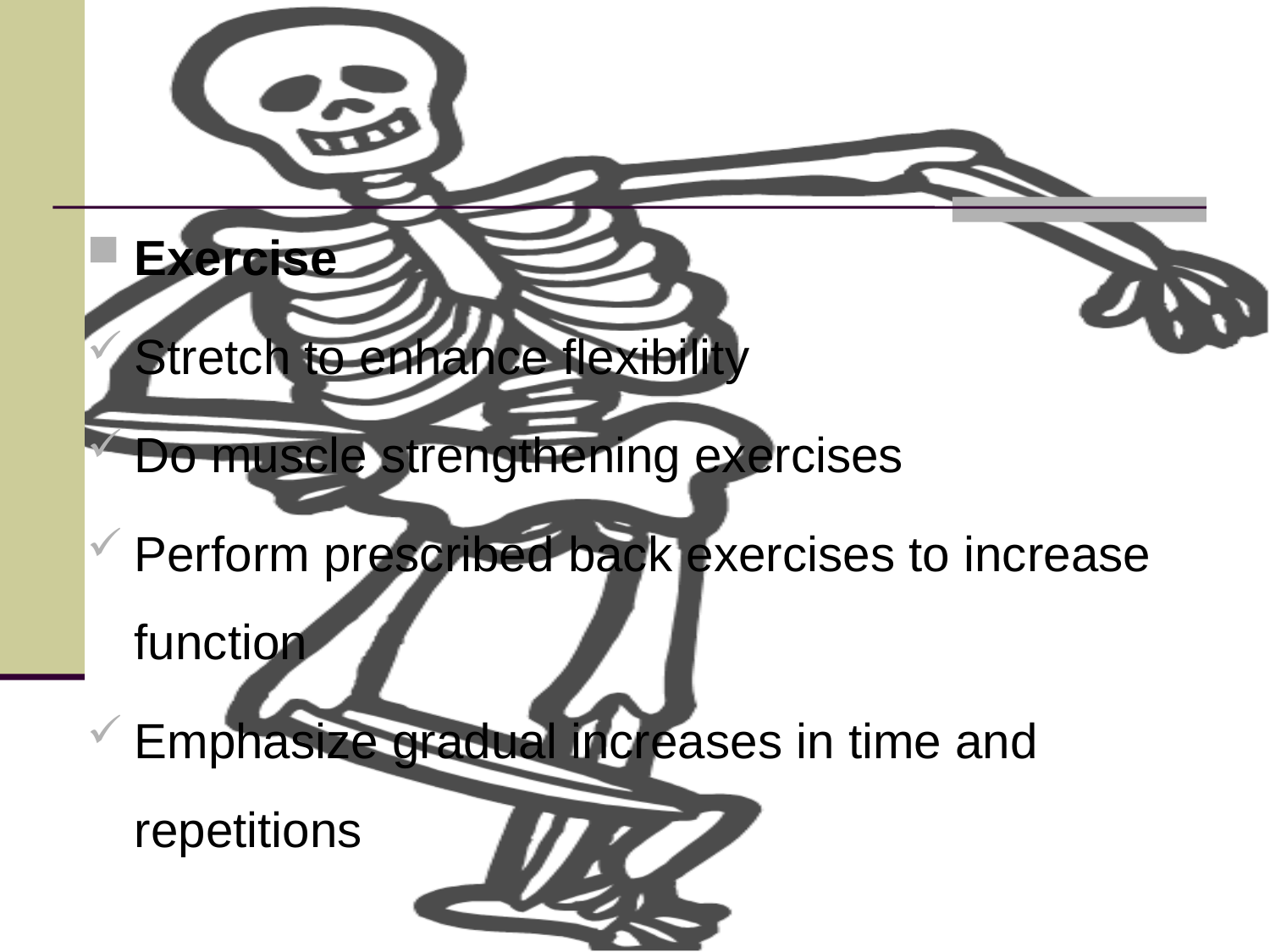

Exercise
Stretch to enhance flexibility
Do muscle strengthening exercises
Perform prescribed back exercises to increase function
Emphasize gradual increases in time and repetitions